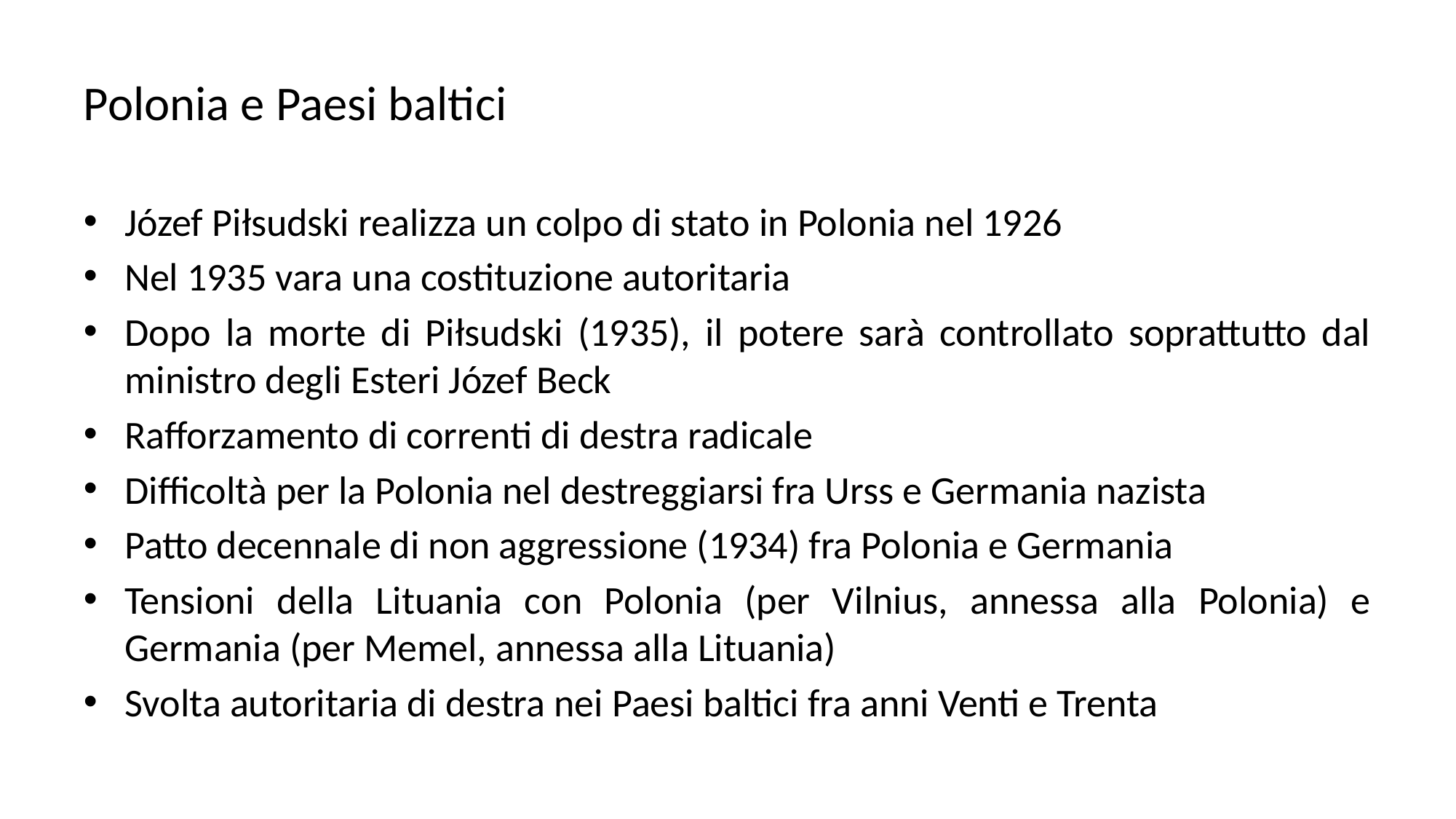

# Polonia e Paesi baltici
Józef Piłsudski realizza un colpo di stato in Polonia nel 1926
Nel 1935 vara una costituzione autoritaria
Dopo la morte di Piłsudski (1935), il potere sarà controllato soprattutto dal ministro degli Esteri Józef Beck
Rafforzamento di correnti di destra radicale
Difficoltà per la Polonia nel destreggiarsi fra Urss e Germania nazista
Patto decennale di non aggressione (1934) fra Polonia e Germania
Tensioni della Lituania con Polonia (per Vilnius, annessa alla Polonia) e Germania (per Memel, annessa alla Lituania)
Svolta autoritaria di destra nei Paesi baltici fra anni Venti e Trenta